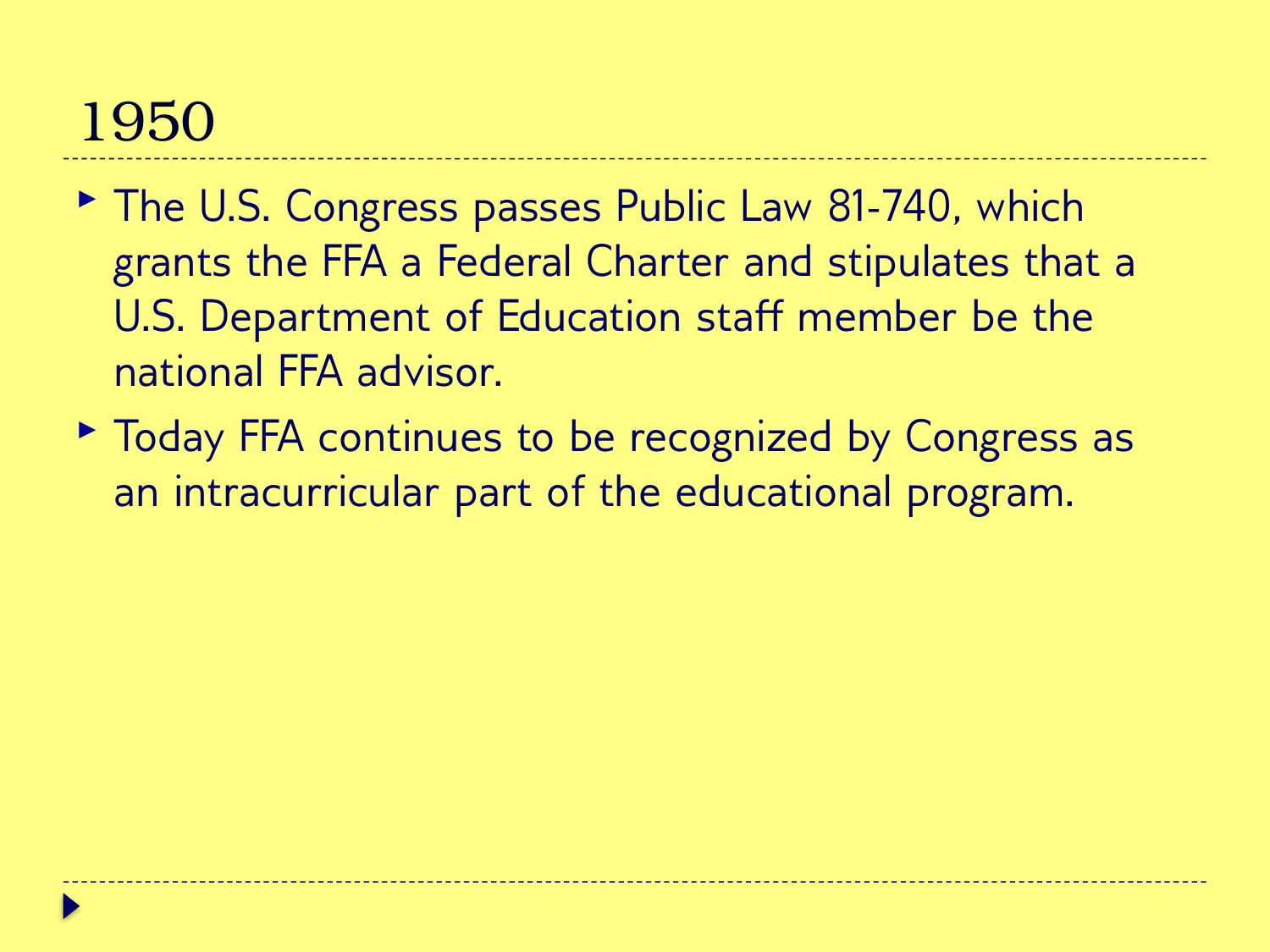

# 1950
The U.S. Congress passes Public Law 81-740, which grants the FFA a Federal Charter and stipulates that a U.S. Department of Education staff member be the national FFA advisor.
Today FFA continues to be recognized by Congress as an intracurricular part of the educational program.